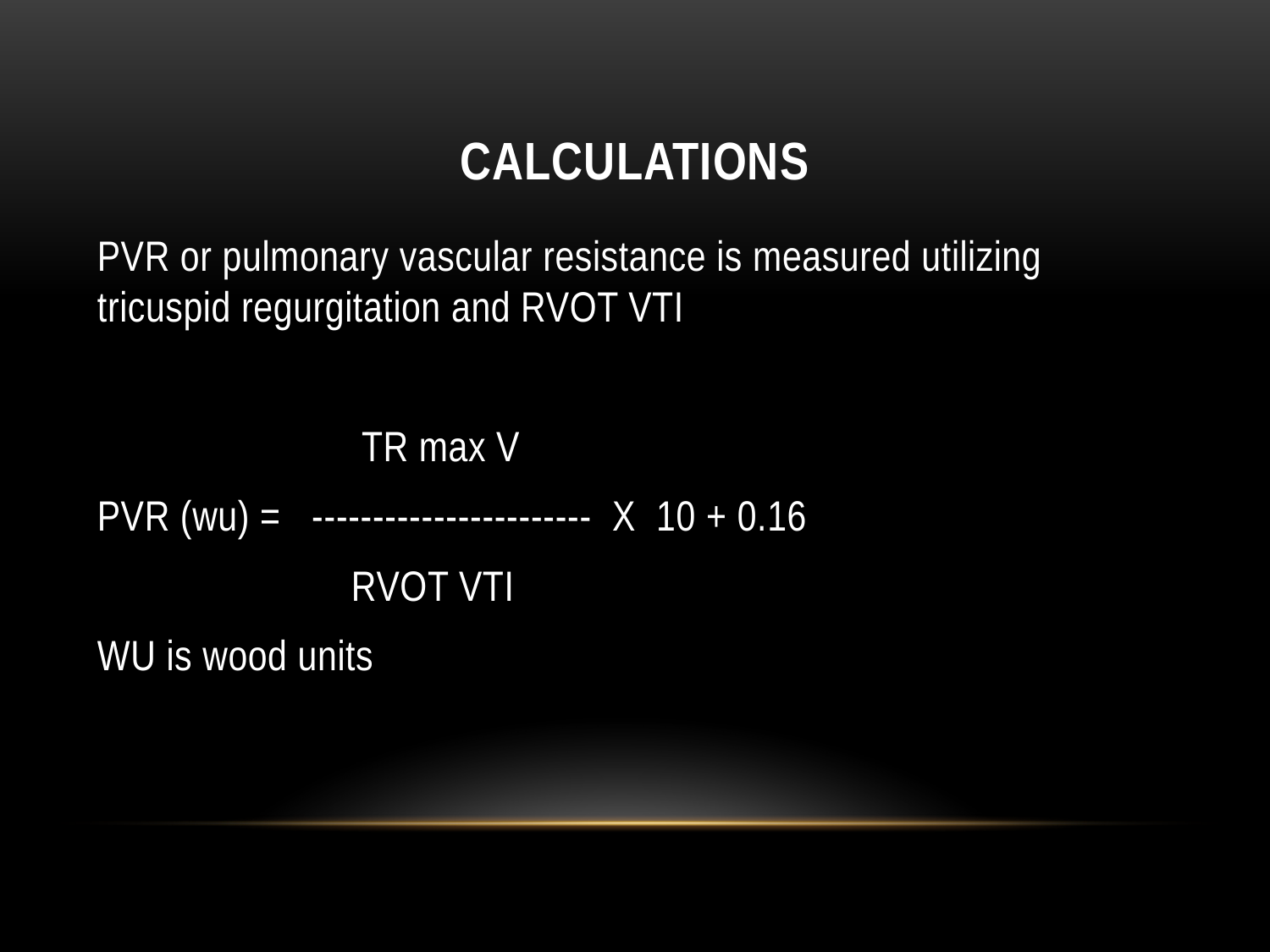

# calculations
PVR or pulmonary vascular resistance is measured utilizing tricuspid regurgitation and RVOT VTI

		 TR max V
PVR (wu) =   -----------------------  X  10 + 0.16
		RVOT VTI
WU is wood units